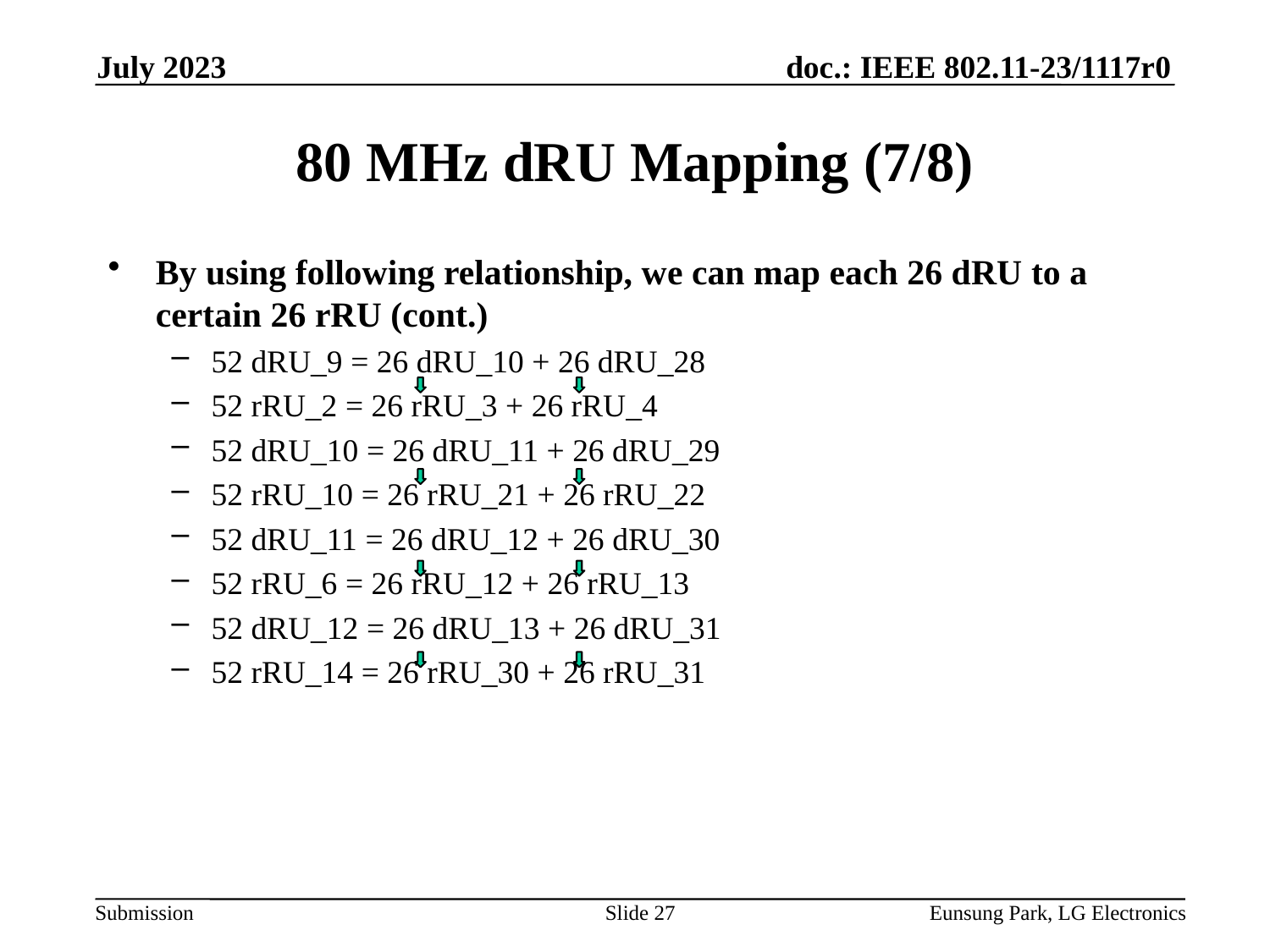

July 2023
# 80 MHz dRU Mapping (7/8)
By using following relationship, we can map each 26 dRU to a certain 26 rRU (cont.)
52 dRU_9 = 26 dRU_10 + 26 dRU_28
52 rRU_2 = 26 rRU_3 + 26 rRU_4
52 dRU_10 = 26 dRU_11 + 26 dRU_29
52 rRU_10 = 26 rRU_21 + 26 rRU_22
52 dRU_11 = 26 dRU_12 + 26 dRU_30
52 rRU_6 = 26 rRU_12 + 26 rRU_13
52 dRU_12 = 26 dRU_13 + 26 dRU_31
52 rRU_14 = 26 rRU_30 + 26 rRU_31

Slide 27
Eunsung Park, LG Electronics